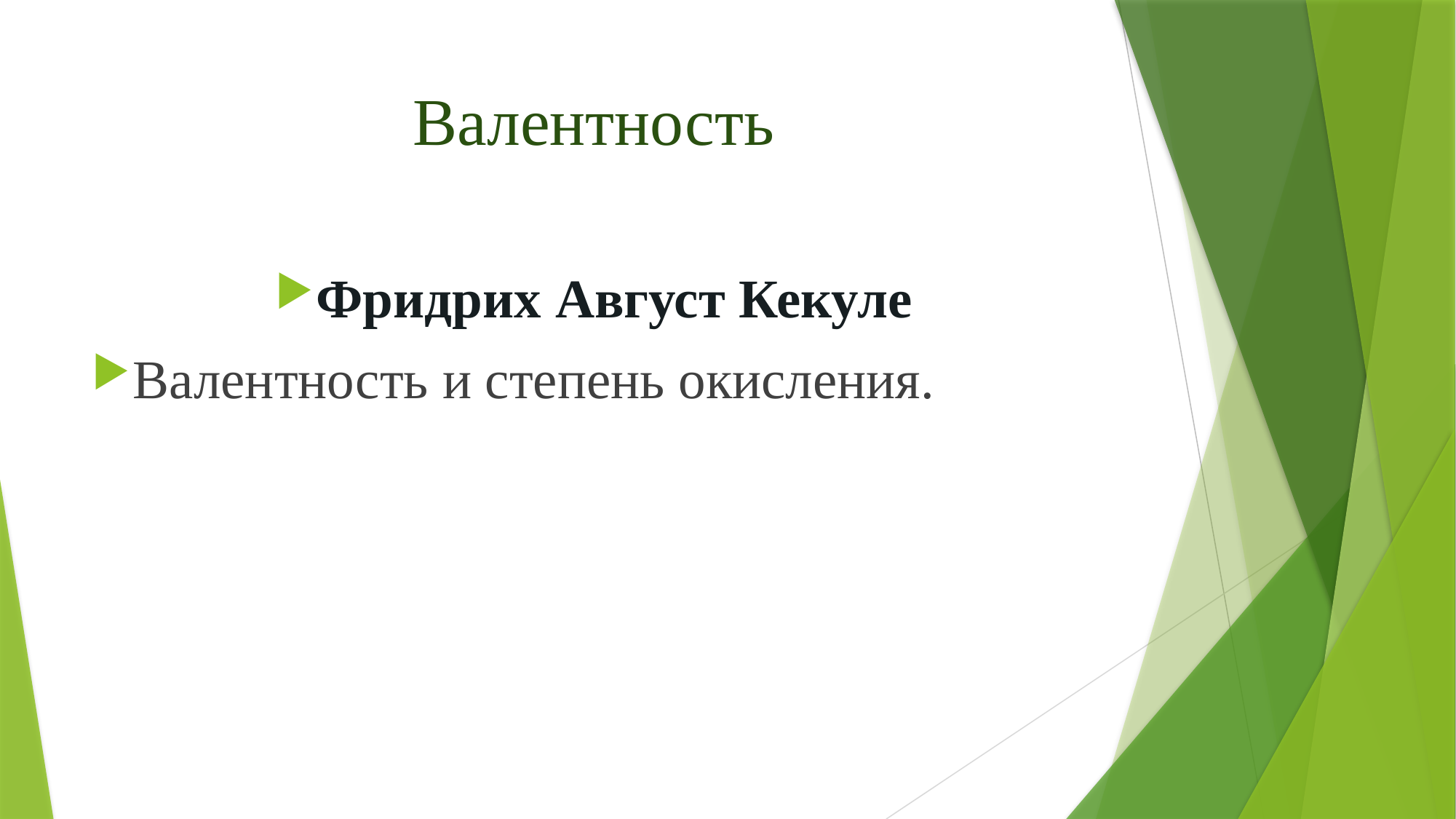

# Валентность
Фридрих Август Кекуле
Валентность и степень окисления.